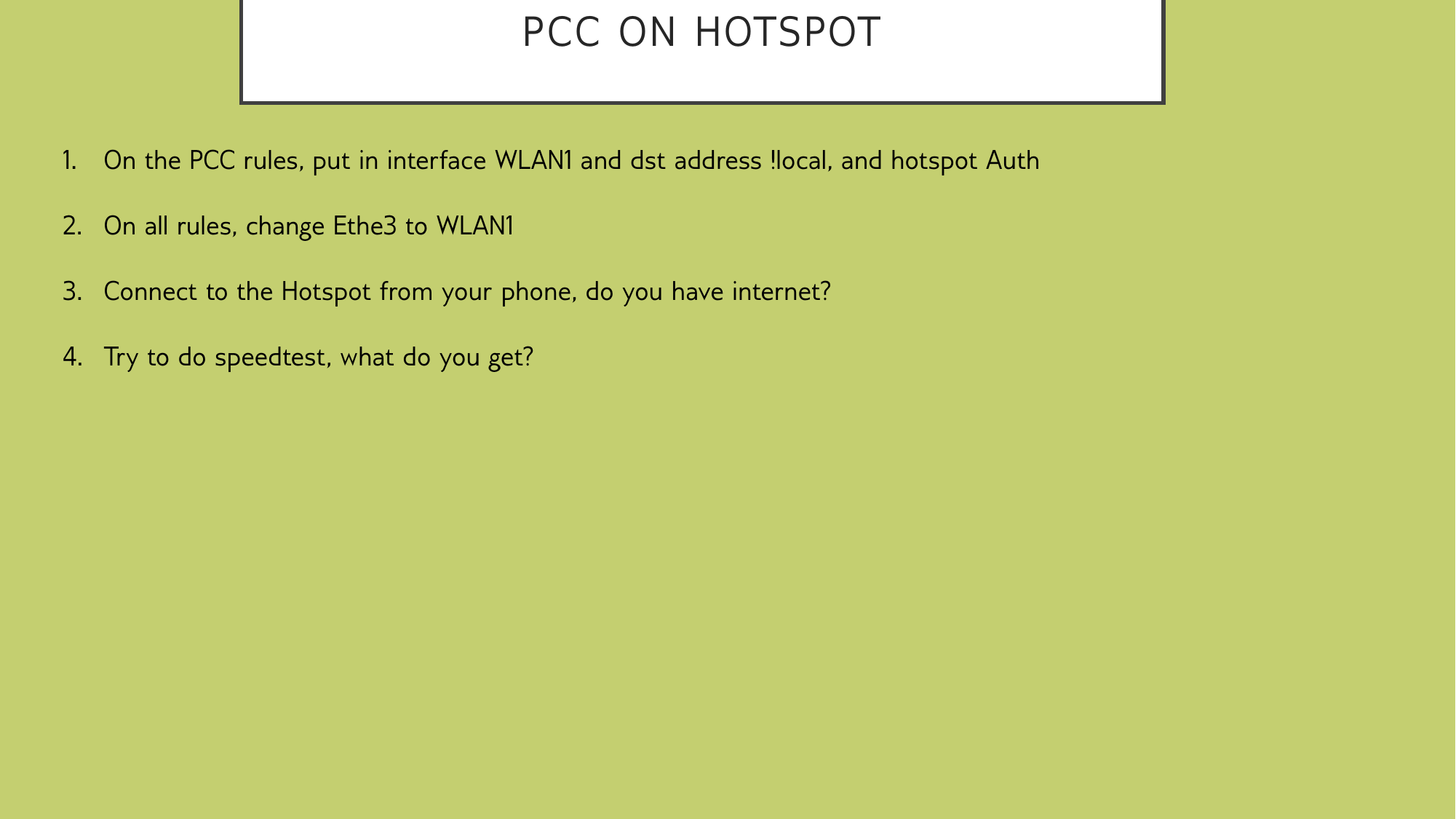

# PCC on Hotspot
On the PCC rules, put in interface WLAN1 and dst address !local, and hotspot Auth

On all rules, change Ethe3 to WLAN1

Connect to the Hotspot from your phone, do you have internet?

Try to do speedtest, what do you get?